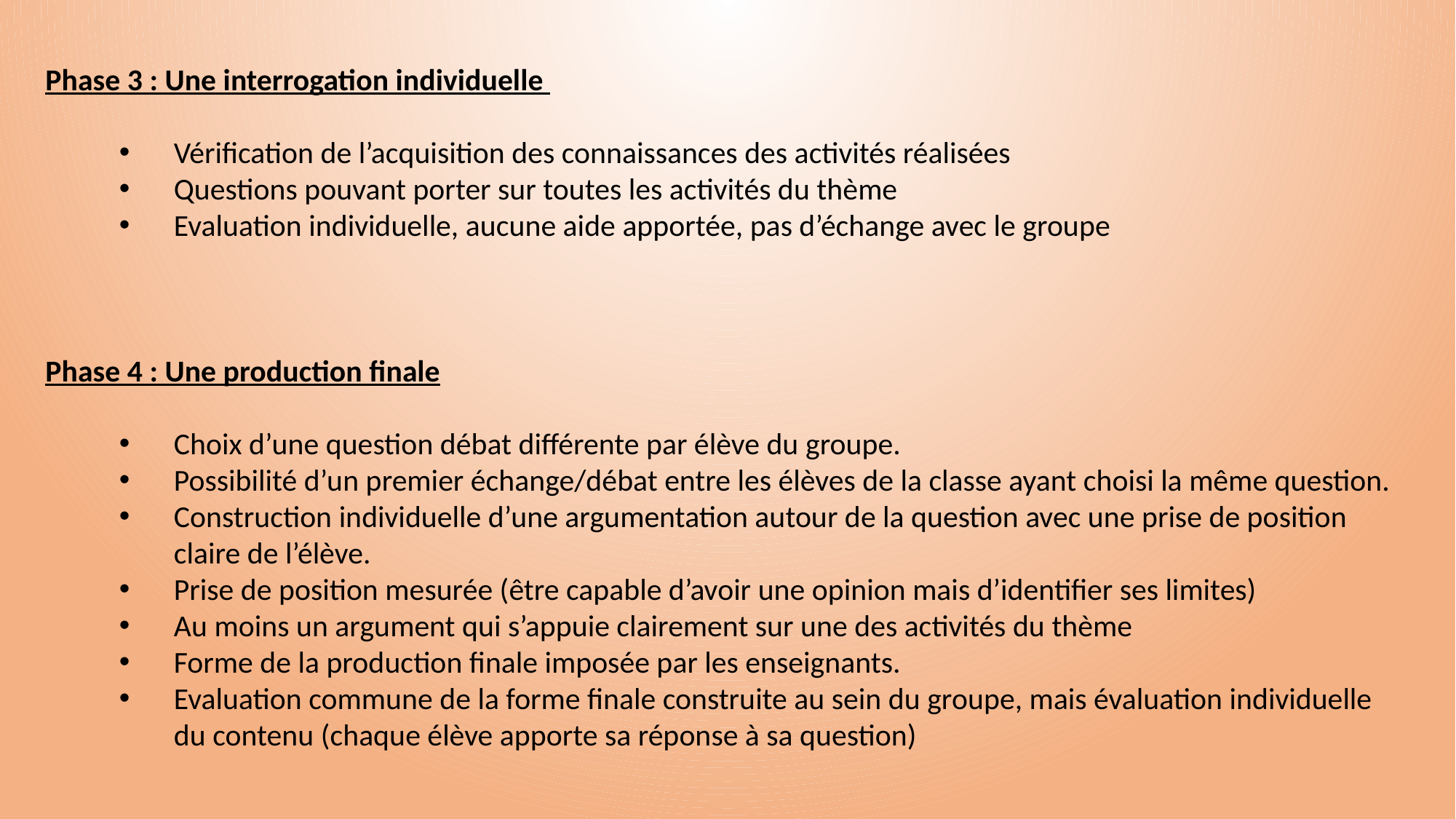

Phase 3 : Une interrogation individuelle

Vérification de l’acquisition des connaissances des activités réalisées
Questions pouvant porter sur toutes les activités du thème
Evaluation individuelle, aucune aide apportée, pas d’échange avec le groupe

Phase 4 : Une production finale

Choix d’une question débat différente par élève du groupe.
Possibilité d’un premier échange/débat entre les élèves de la classe ayant choisi la même question.
Construction individuelle d’une argumentation autour de la question avec une prise de position claire de l’élève.
Prise de position mesurée (être capable d’avoir une opinion mais d’identifier ses limites)
Au moins un argument qui s’appuie clairement sur une des activités du thème
Forme de la production finale imposée par les enseignants.
Evaluation commune de la forme finale construite au sein du groupe, mais évaluation individuelle du contenu (chaque élève apporte sa réponse à sa question)